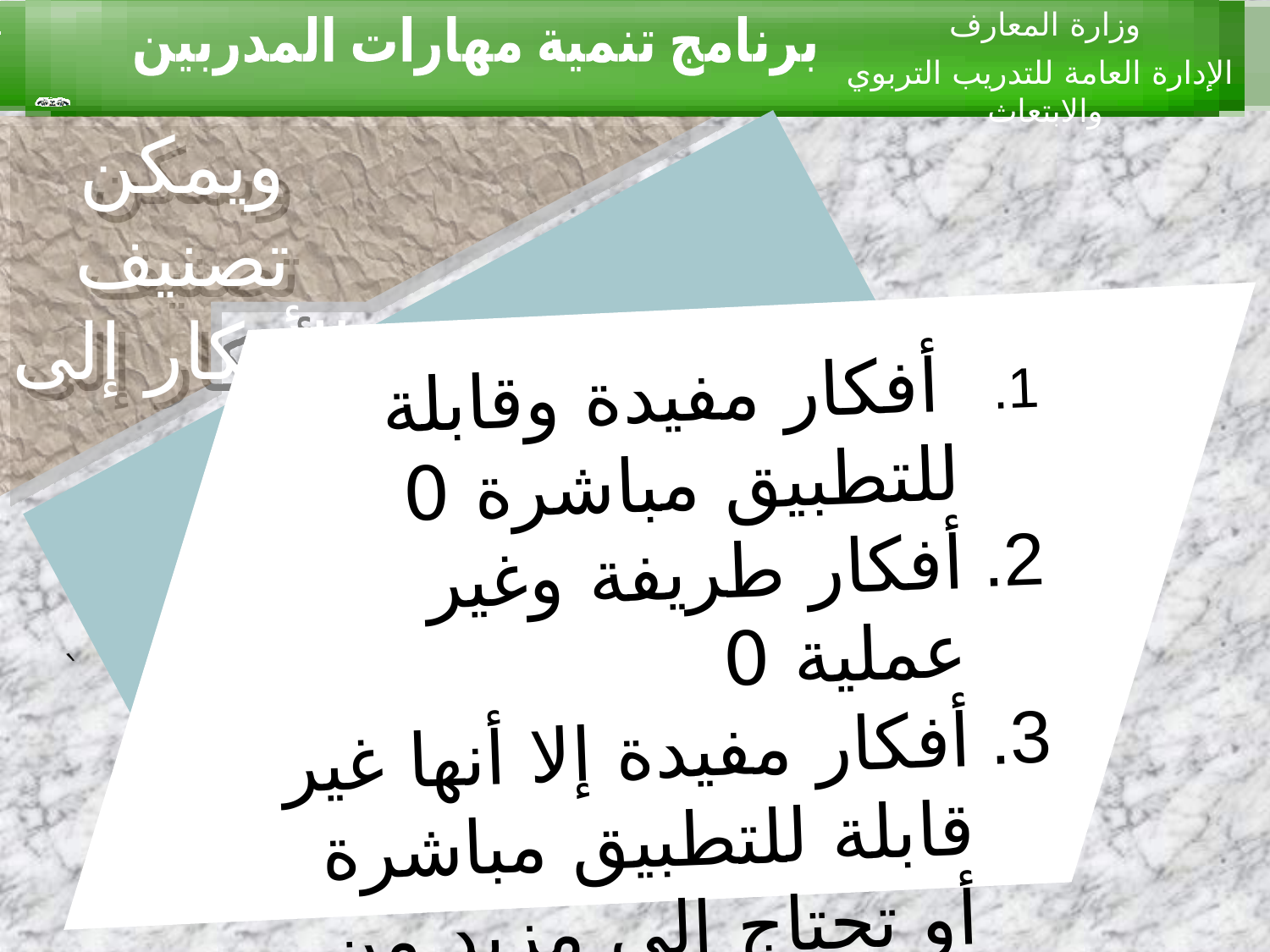

ويمكن تصنيف الأفكار إلى :

 أفكار مفيدة وقابلة للتطبيق مباشرة 0
أفكار طريفة وغير عملية 0
أفكار مفيدة إلا أنها غير قابلة للتطبيق مباشرة أو تحتاج إلى مزيد من البحث أو موافقة جهات أخرى 0
أفكار مستثناة 0